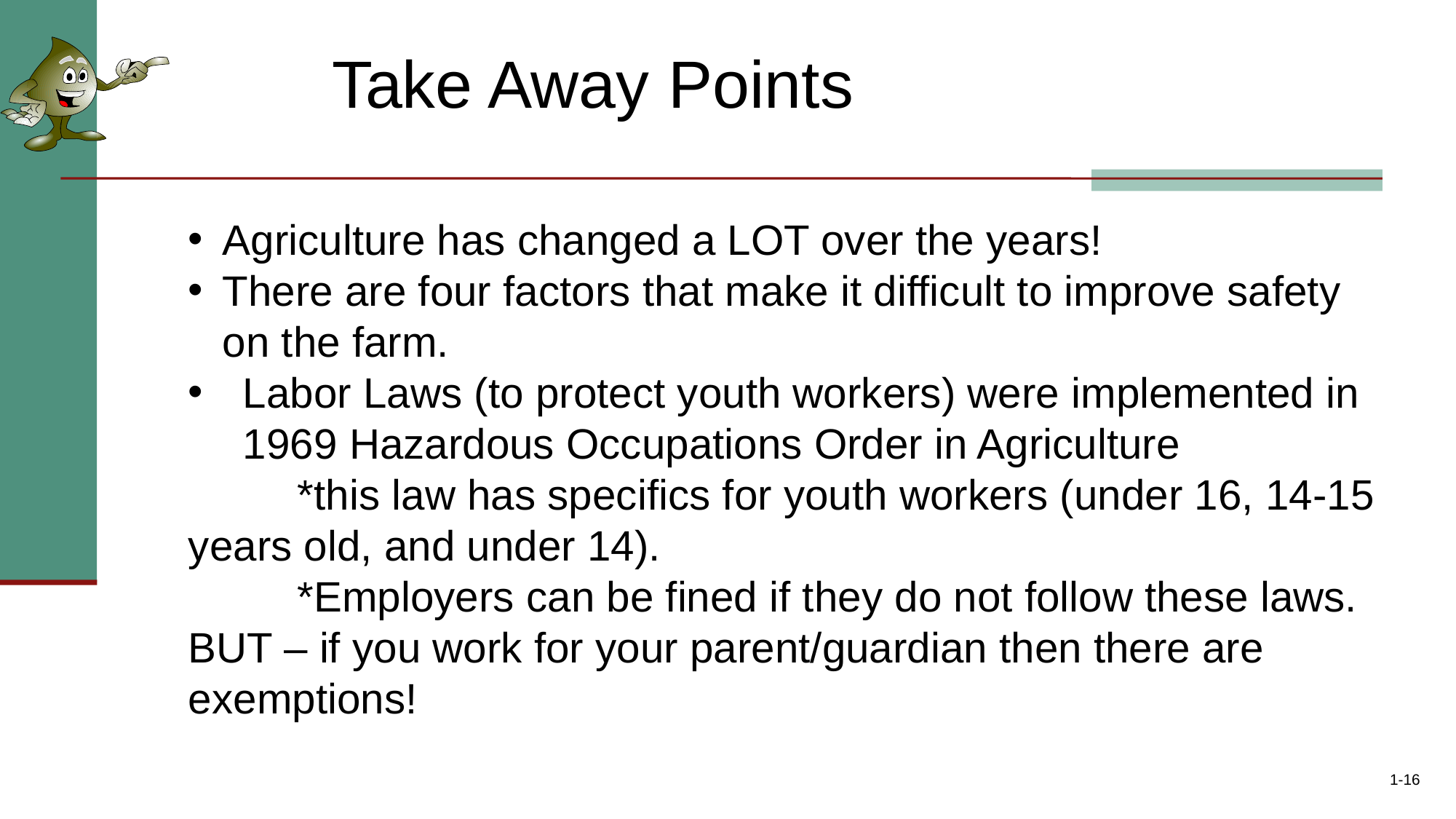

Take Away Points
Agriculture has changed a LOT over the years!
There are four factors that make it difficult to improve safety on the farm.
Labor Laws (to protect youth workers) were implemented in 1969 Hazardous Occupations Order in Agriculture
	*this law has specifics for youth workers (under 16, 14-15 years old, and under 14).
	*Employers can be fined if they do not follow these laws.  BUT – if you work for your parent/guardian then there are exemptions!

1-16